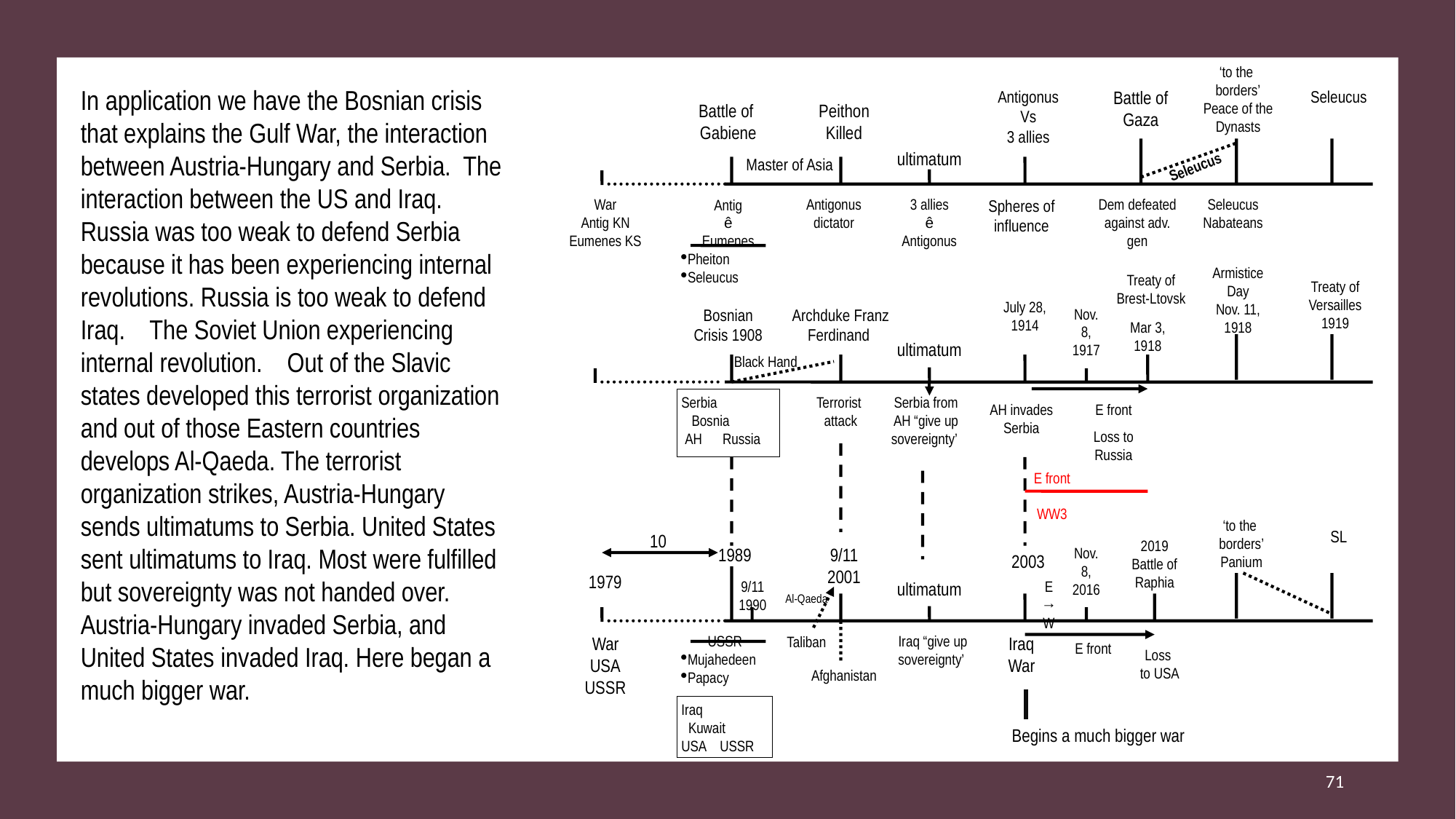

‘to the
borders’
Peace of the Dynasts
In application we have the Bosnian crisis that explains the Gulf War, the interaction between Austria-Hungary and Serbia.  The interaction between the US and Iraq.   Russia was too weak to defend Serbia because it has been experiencing internal revolutions. Russia is too weak to defend Iraq.    The Soviet Union experiencing internal revolution.    Out of the Slavic  states developed this terrorist organization and out of those Eastern countries develops Al-Qaeda. The terrorist organization strikes, Austria-Hungary sends ultimatums to Serbia. United States sent ultimatums to Iraq. Most were fulfilled but sovereignty was not handed over. Austria-Hungary invaded Serbia, and United States invaded Iraq. Here began a much bigger war.
Antigonus
Vs
3 allies
Battle of Gaza
Seleucus
Battle of
Gabiene
Peithon
Killed

ultimatum

Master of Asia
Seleucus

War
Antig KN
Eumenes KS
Antig
ê
Eumenes
Pheiton
Seleucus
Antigonus
dictator
3 allies
ê
Antigonus
Spheres of
influence
Dem defeated against adv. gen
Seleucus
Nabateans

Armistice Day
Nov. 11, 1918
Treaty of Brest-Ltovsk
Treaty of Versailles
1919
July 28, 1914
Bosnian Crisis 1908
Archduke Franz Ferdinand
Nov. 8, 1917
Mar 3, 1918

ultimatum

Black Hand

Serbia
   Bosnia
 AH      Russia

Terrorist
attack
Serbia from
AH “give up sovereignty’

AH invades Serbia
E front
Loss to Russia

E front

WW3

‘to the
borders’
Panium
SL
10
2019
Battle of Raphia
1989
9/11
2001
Nov. 8, 2016
2003

1979

9/11
1990
ultimatum
E
→
W

Al-Qaeda

War
USA
USSR
USSR
Mujahedeen
Papacy
Taliban
Iraq “give up sovereignty’
Iraq
War

E front

Loss
to USA
Afghanistan
Iraq
  Kuwait
USA    USSR
Begins a much bigger war
71